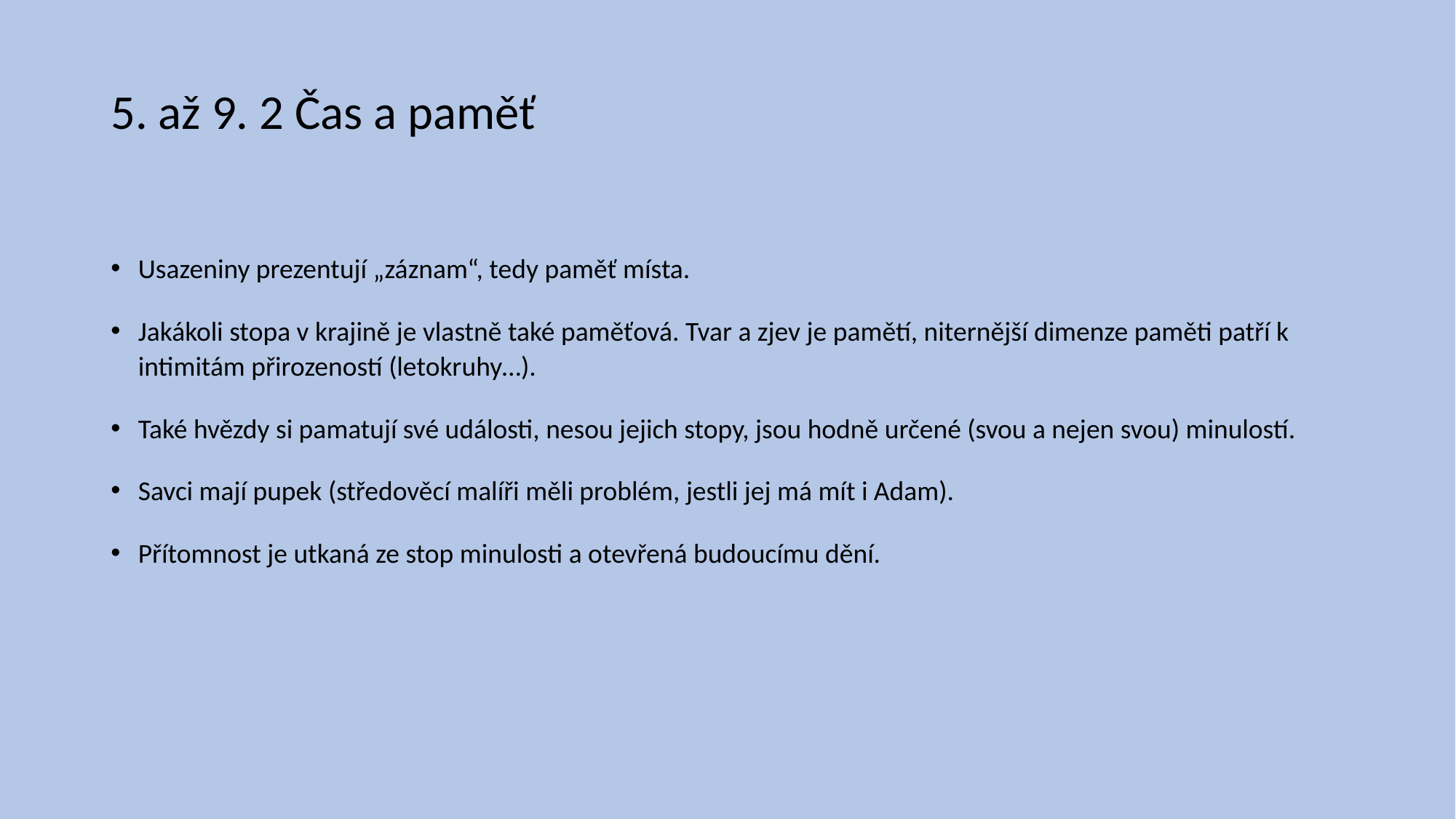

# 5. až 9. 2 Čas a paměť

Usazeniny prezentují „záznam“, tedy paměť místa.
Jakákoli stopa v krajině je vlastně také paměťová. Tvar a zjev je pamětí, niternější dimenze paměti patří k intimitám přirozeností (letokruhy…).
Také hvězdy si pamatují své události, nesou jejich stopy, jsou hodně určené (svou a nejen svou) minulostí.
Savci mají pupek (středověcí malíři měli problém, jestli jej má mít i Adam).
Přítomnost je utkaná ze stop minulosti a otevřená budoucímu dění.